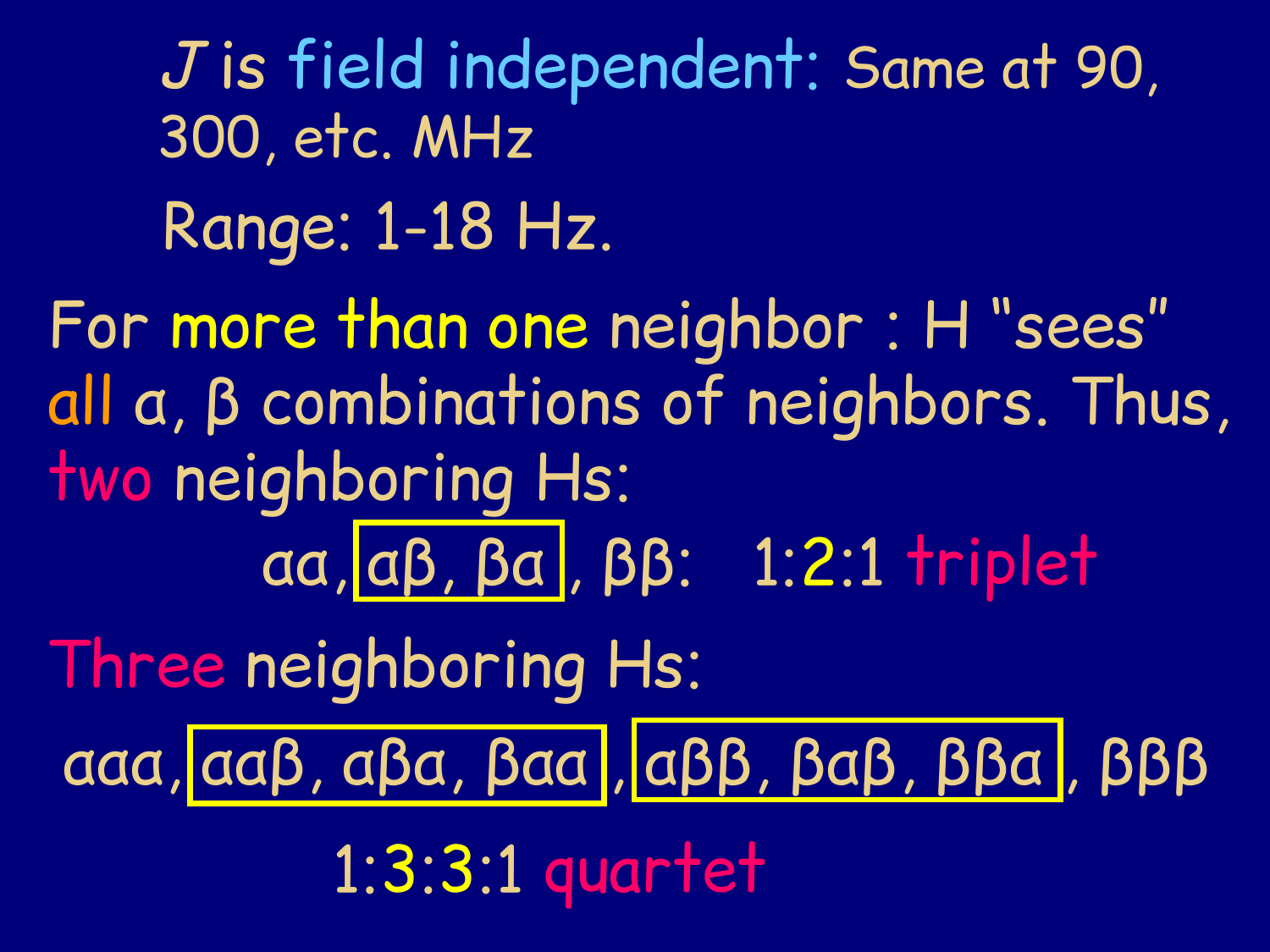

J is field independent: Same at 90, 300, etc. MHz
Range: 1-18 Hz.
For more than one neighbor : H “sees” all α, β combinations of neighbors. Thus, two neighboring Hs:
           αα, αβ, βα , ββ:   1:2:1 triplet

Three neighboring Hs:
ααα, ααβ, αβα, βαα , αββ, βαβ, ββα , βββ

1:3:3:1 quartet